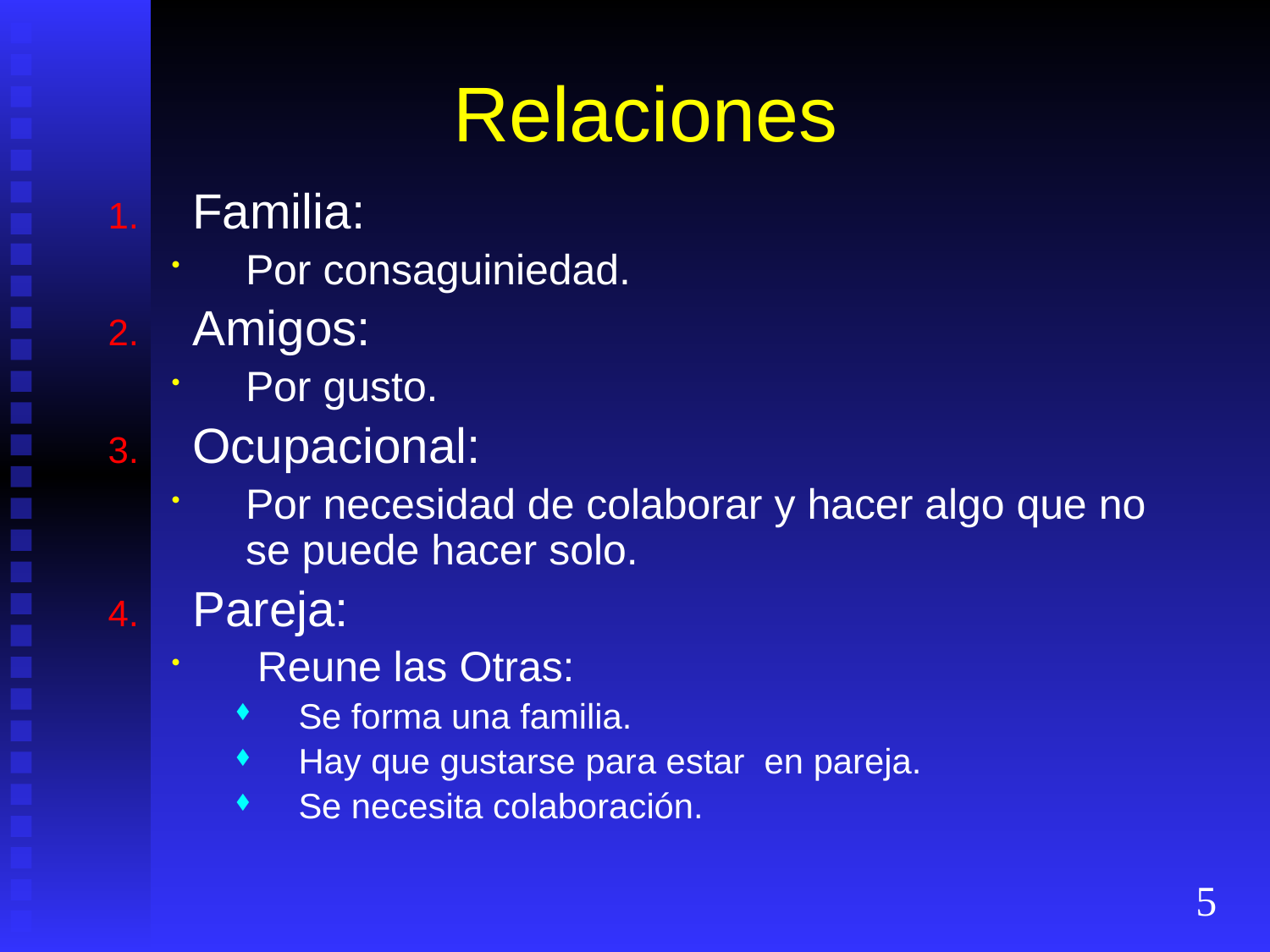

# Relaciones
Familia:
Por consaguiniedad.
Amigos:
Por gusto.
Ocupacional:
Por necesidad de colaborar y hacer algo que no se puede hacer solo.
Pareja:
 Reune las Otras:
Se forma una familia.
Hay que gustarse para estar  en pareja.
Se necesita colaboración.
5